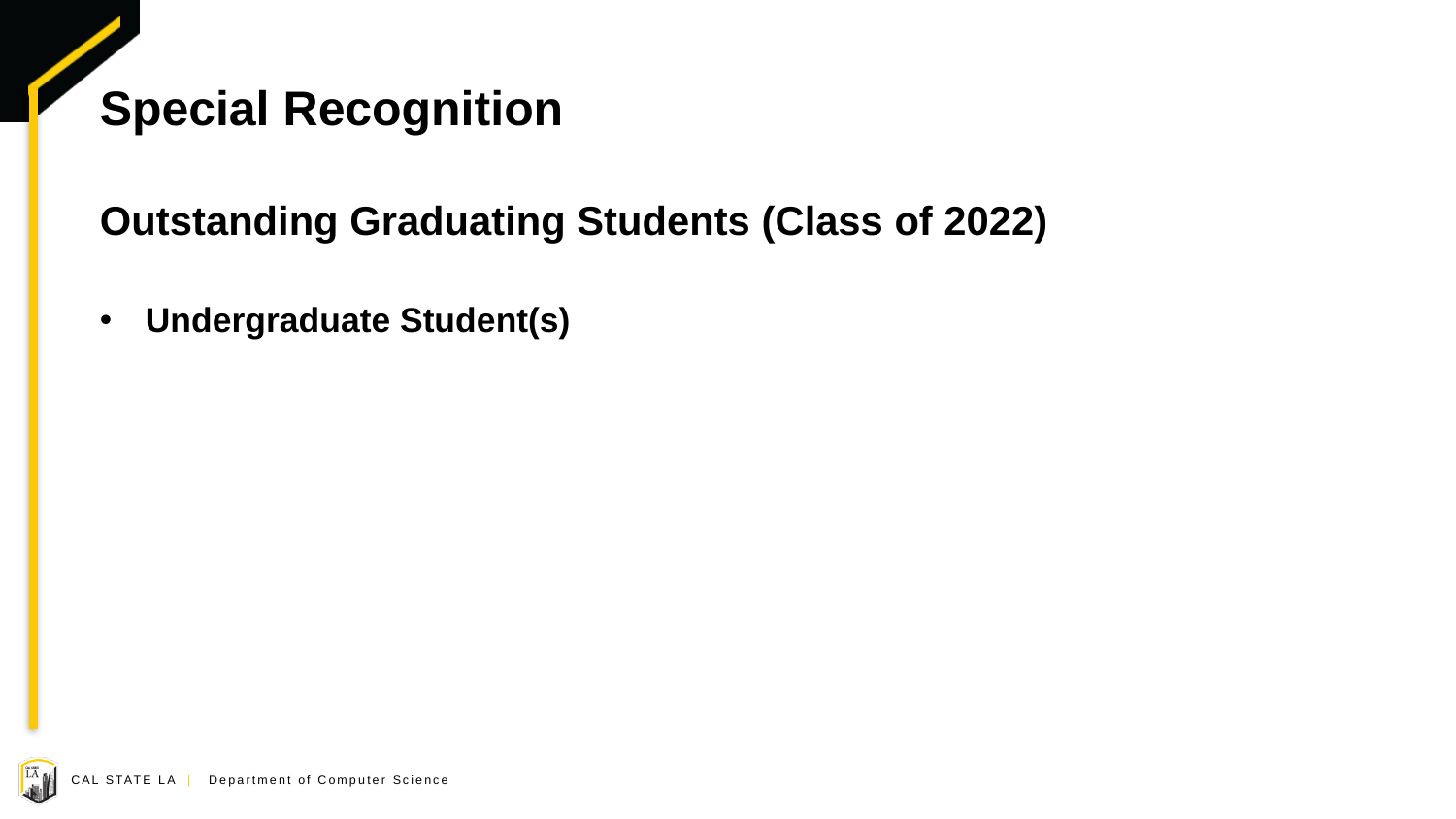

# Special Recognition
Outstanding Graduating Students (Class of 2022)

Undergraduate Student(s)